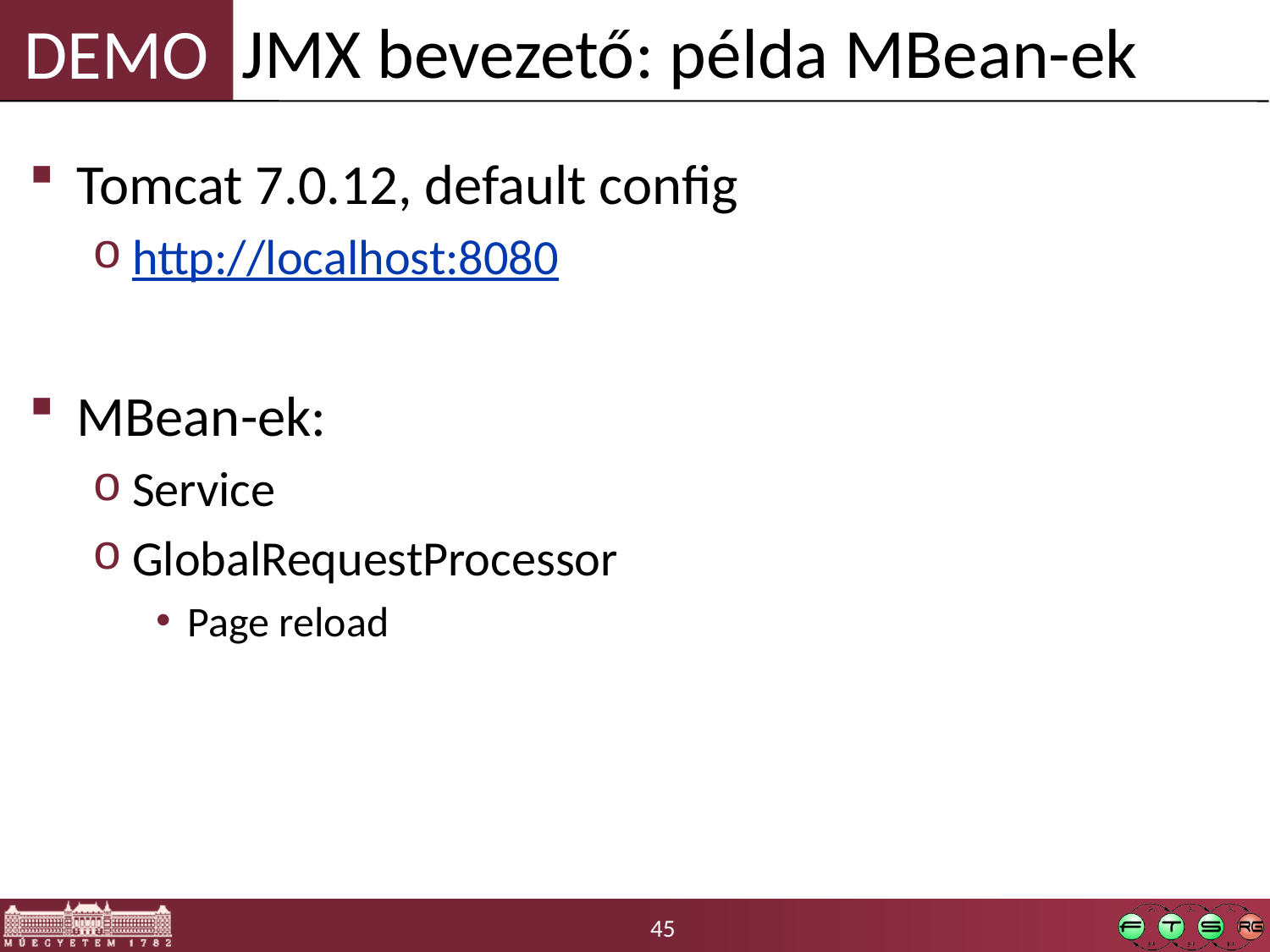

JMX bevezető: példa MBean-ek
Tomcat 7.0.12, default config
http://localhost:8080

MBean-ek:
Service
GlobalRequestProcessor
Page reload